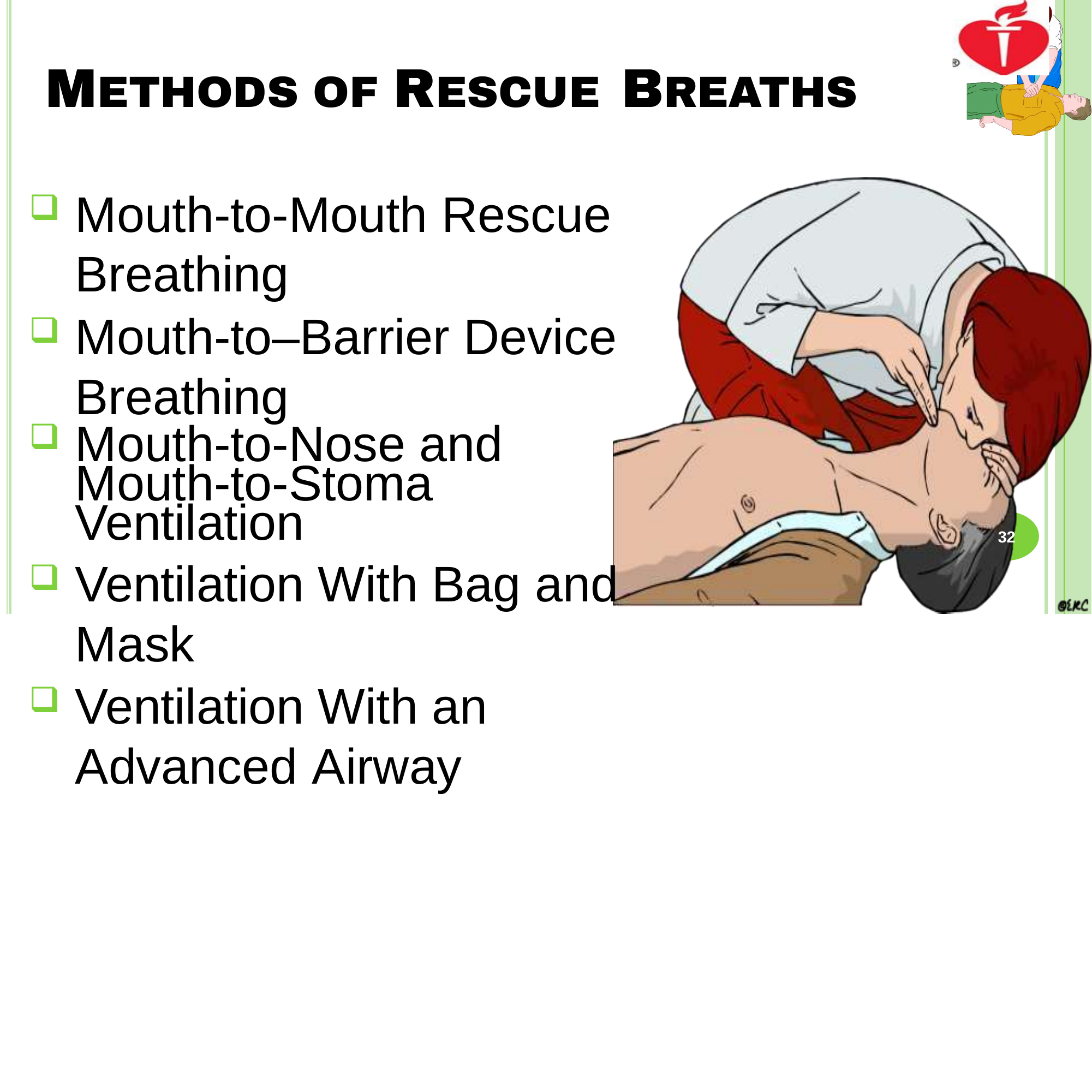

# METHODS OF RESCUE BREATHS

Mouth-to-Mouth Rescue Breathing
Mouth-to–Barrier Device Breathing
Mouth-to-Nose and Mouth-to-Stoma  Ventilation
Ventilation With Bag and Mask
Ventilation With an Advanced Airway
32